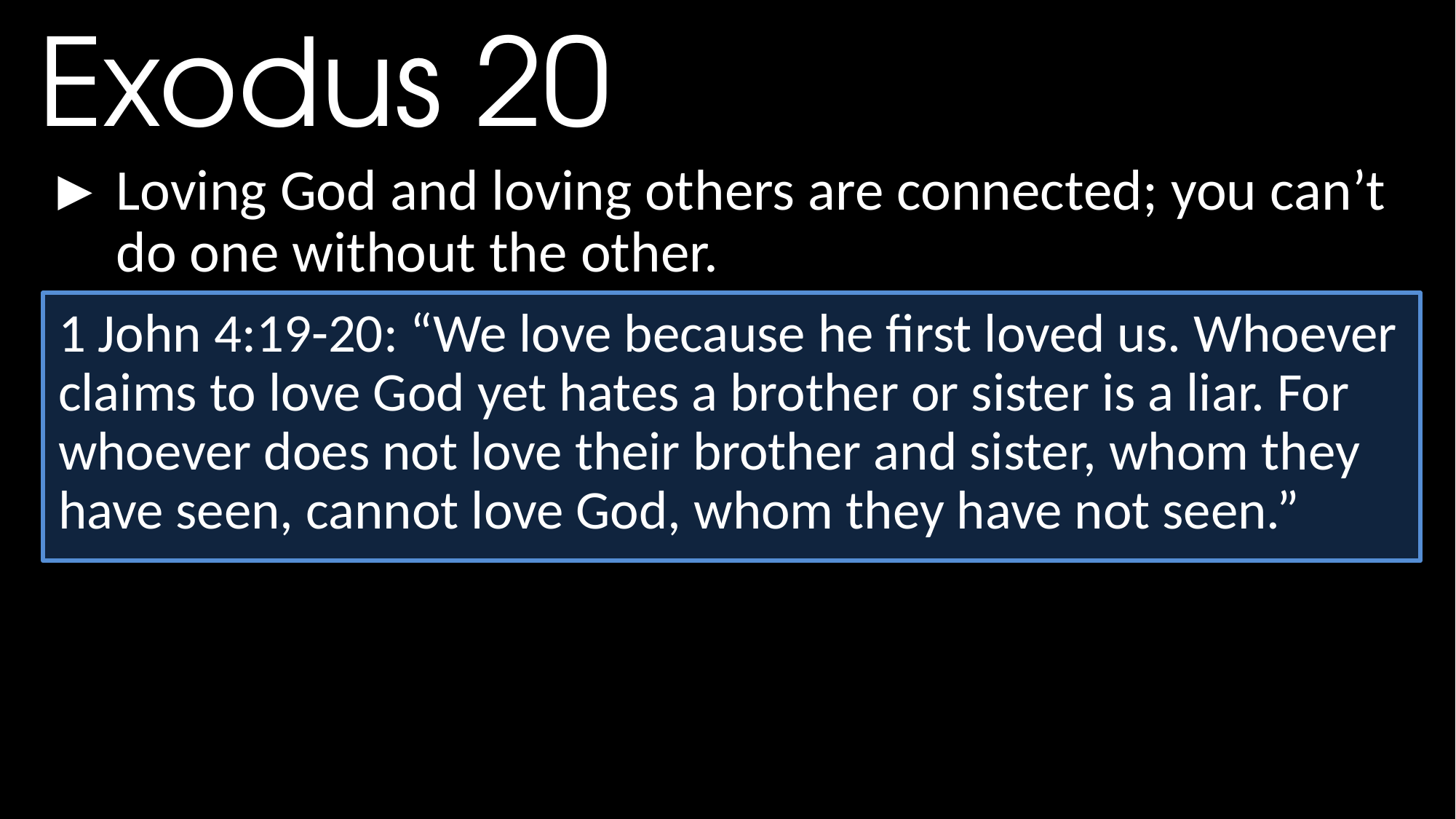

Exodus 20
►	Loving God and loving others are connected; you can’t do one without the other.

1 John 4:19-20: “We love because he first loved us. Whoever claims to love God yet hates a brother or sister is a liar. For whoever does not love their brother and sister, whom they have seen, cannot love God, whom they have not seen.”